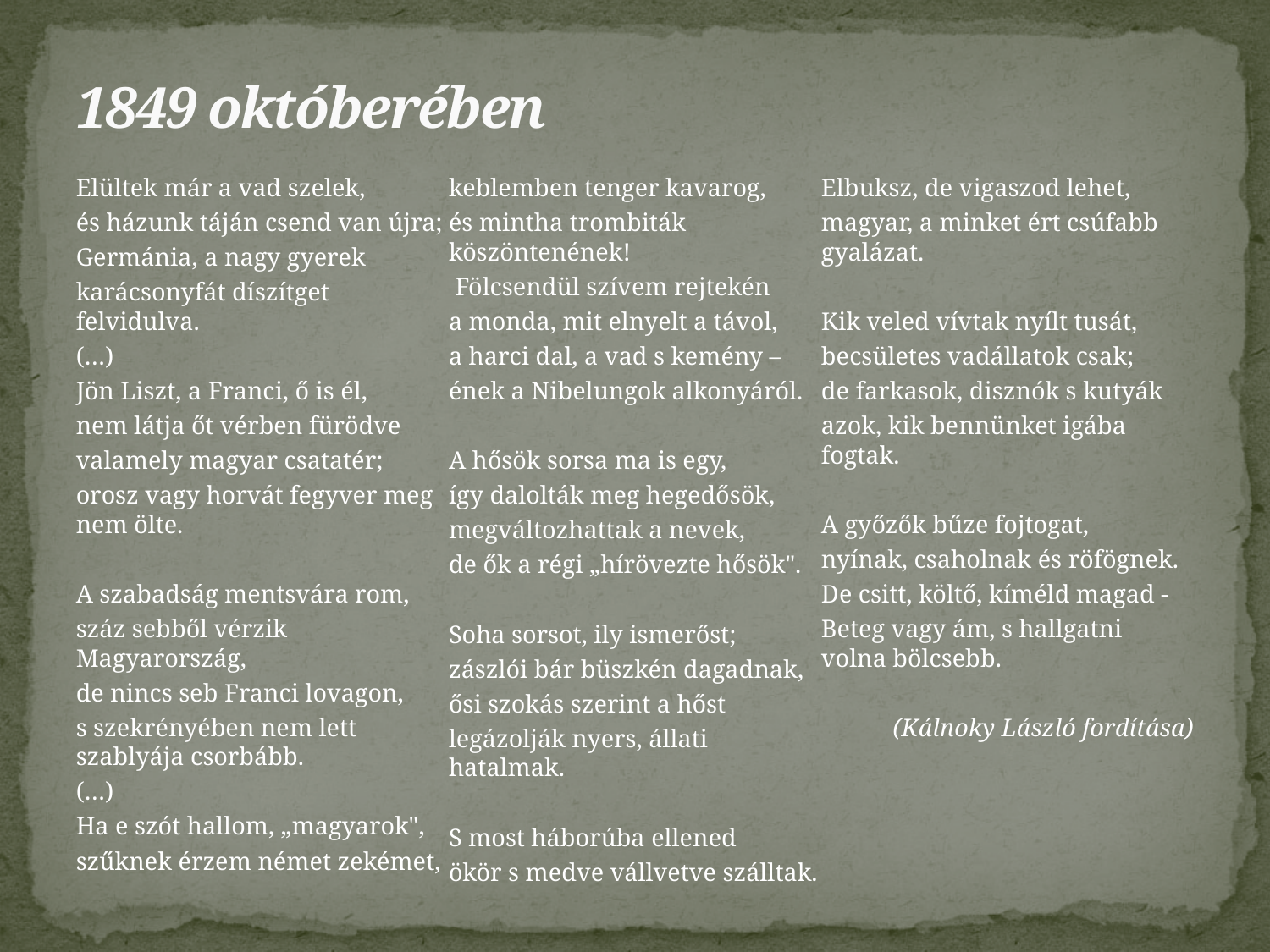

# 1849 októberében
Elültek már a vad szelek,
és házunk táján csend van újra;
Germánia, a nagy gyerek
karácsonyfát díszítget felvidulva.
(…)
Jön Liszt, a Franci, ő is él,
nem látja őt vérben fürödve
valamely magyar csatatér;
orosz vagy horvát fegyver meg nem ölte.

A szabadság mentsvára rom,
száz sebből vérzik Magyarország,
de nincs seb Franci lovagon,
s szekrényében nem lett szablyája csorbább.
(…)
Ha e szót hallom, „magyarok",
szűknek érzem német zekémet,
keblemben tenger kavarog,
és mintha trombiták köszöntenének!
 Fölcsendül szívem rejtekén
a monda, mit elnyelt a távol,
a harci dal, a vad s kemény –
ének a Nibelungok alkonyáról.

A hősök sorsa ma is egy,
így dalolták meg hegedősök,
megváltozhattak a nevek,
de ők a régi „hírövezte hősök".

Soha sorsot, ily ismerőst;
zászlói bár büszkén dagadnak,
ősi szokás szerint a hőst
legázolják nyers, állati hatalmak.

S most háborúba ellened
ökör s medve vállvetve szálltak.
Elbuksz, de vigaszod lehet,
magyar, a minket ért csúfabb gyalázat.

Kik veled vívtak nyílt tusát,
becsületes vadállatok csak;
de farkasok, disznók s kutyák
azok, kik bennünket igába fogtak.

A győzők bűze fojtogat,
nyínak, csaholnak és röfögnek.
De csitt, költő, kíméld magad -
Beteg vagy ám, s hallgatni volna bölcsebb.

(Kálnoky László fordítása)